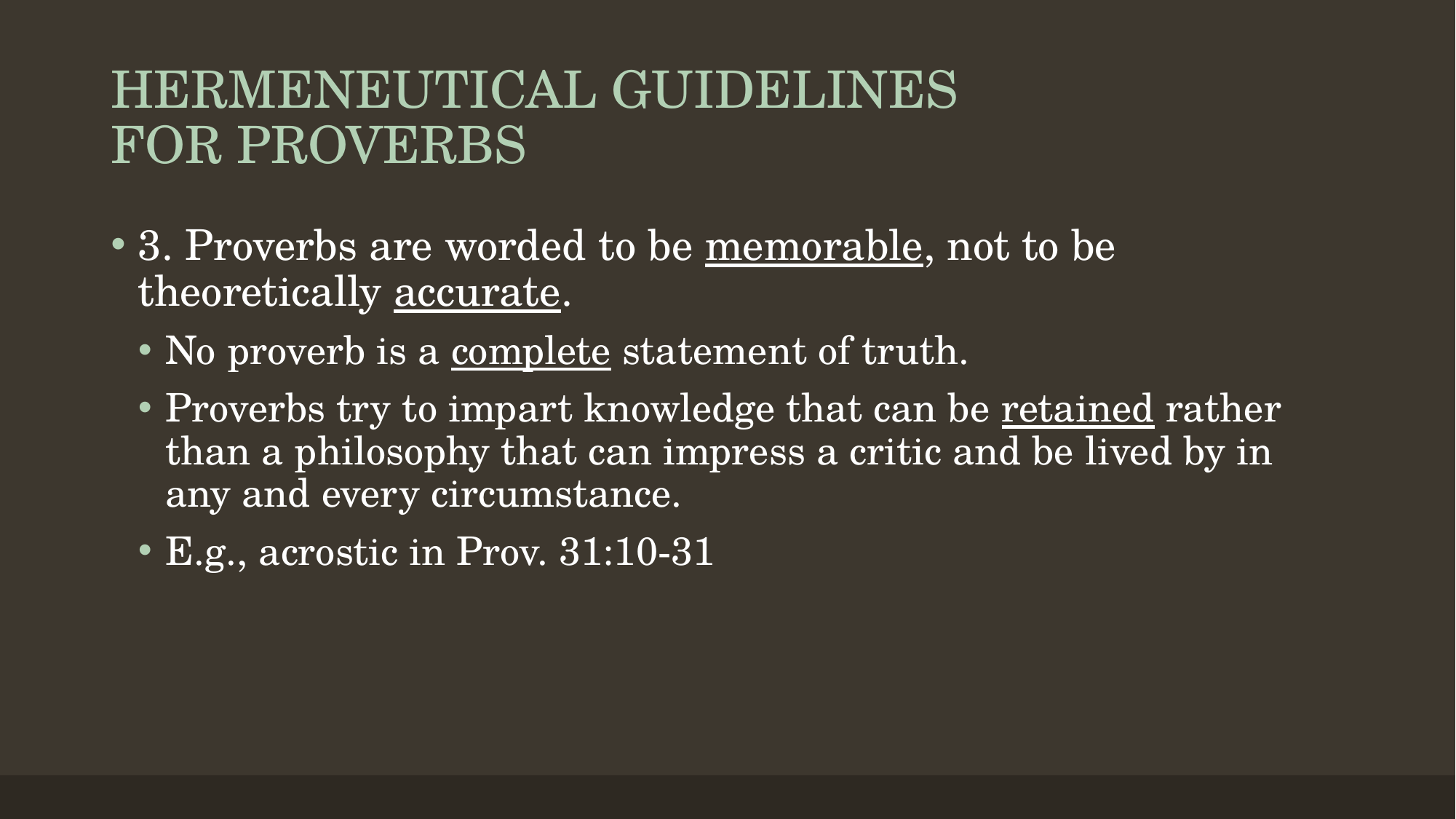

# HERMENEUTICAL GUIDELINES FOR PROVERBS
3. Proverbs are worded to be memorable, not to be theoretically accurate.
No proverb is a complete statement of truth.
Proverbs try to impart knowledge that can be retained rather than a philosophy that can impress a critic and be lived by in any and every circumstance.
E.g., acrostic in Prov. 31:10-31